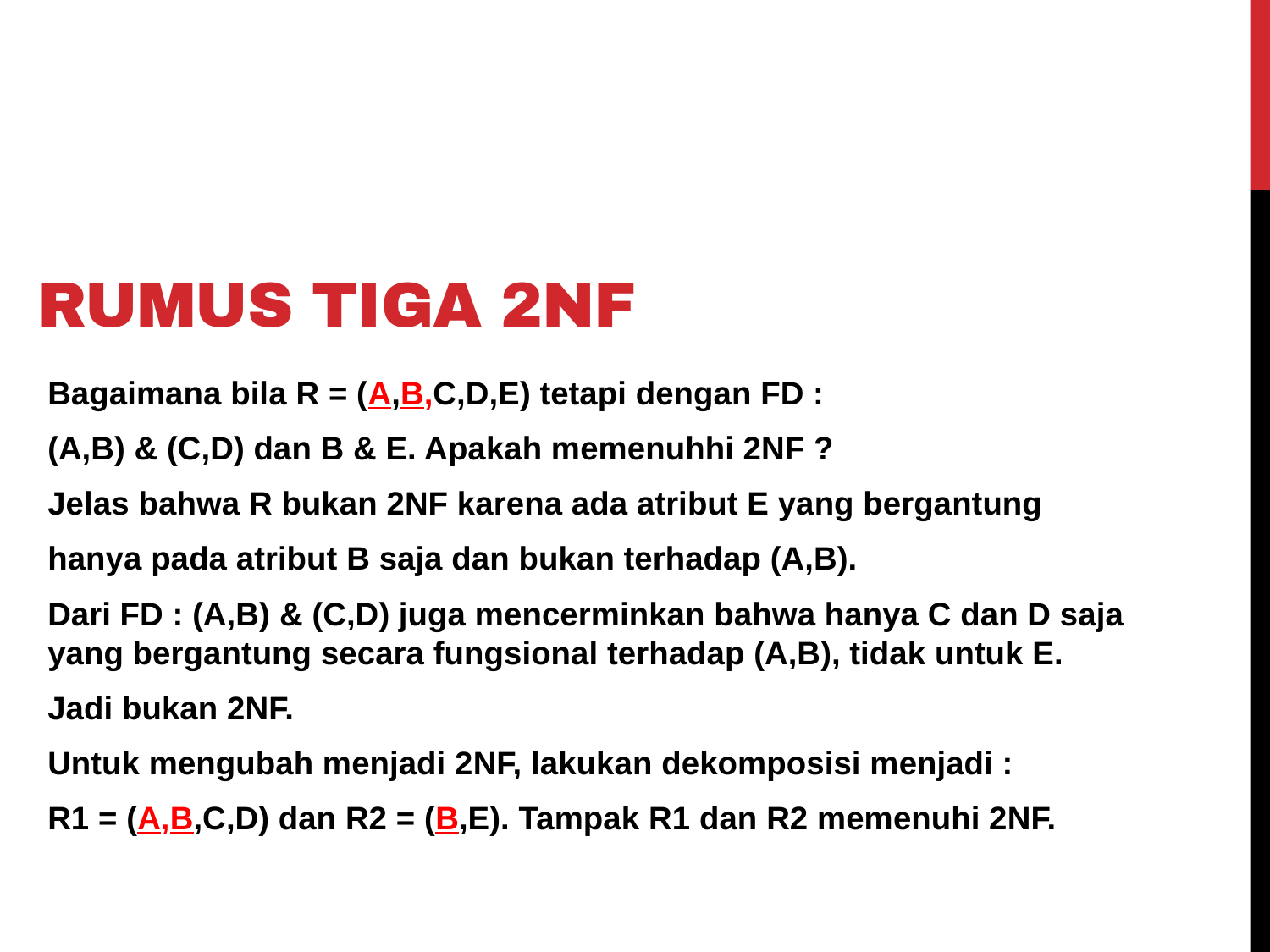

# Rumus tiga 2nf
Bagaimana bila R = (A,B,C,D,E) tetapi dengan FD :
(A,B) & (C,D) dan B & E. Apakah memenuhhi 2NF ?
Jelas bahwa R bukan 2NF karena ada atribut E yang bergantung
hanya pada atribut B saja dan bukan terhadap (A,B).
Dari FD : (A,B) & (C,D) juga mencerminkan bahwa hanya C dan D saja yang bergantung secara fungsional terhadap (A,B), tidak untuk E.
Jadi bukan 2NF.
Untuk mengubah menjadi 2NF, lakukan dekomposisi menjadi :
R1 = (A,B,C,D) dan R2 = (B,E). Tampak R1 dan R2 memenuhi 2NF.